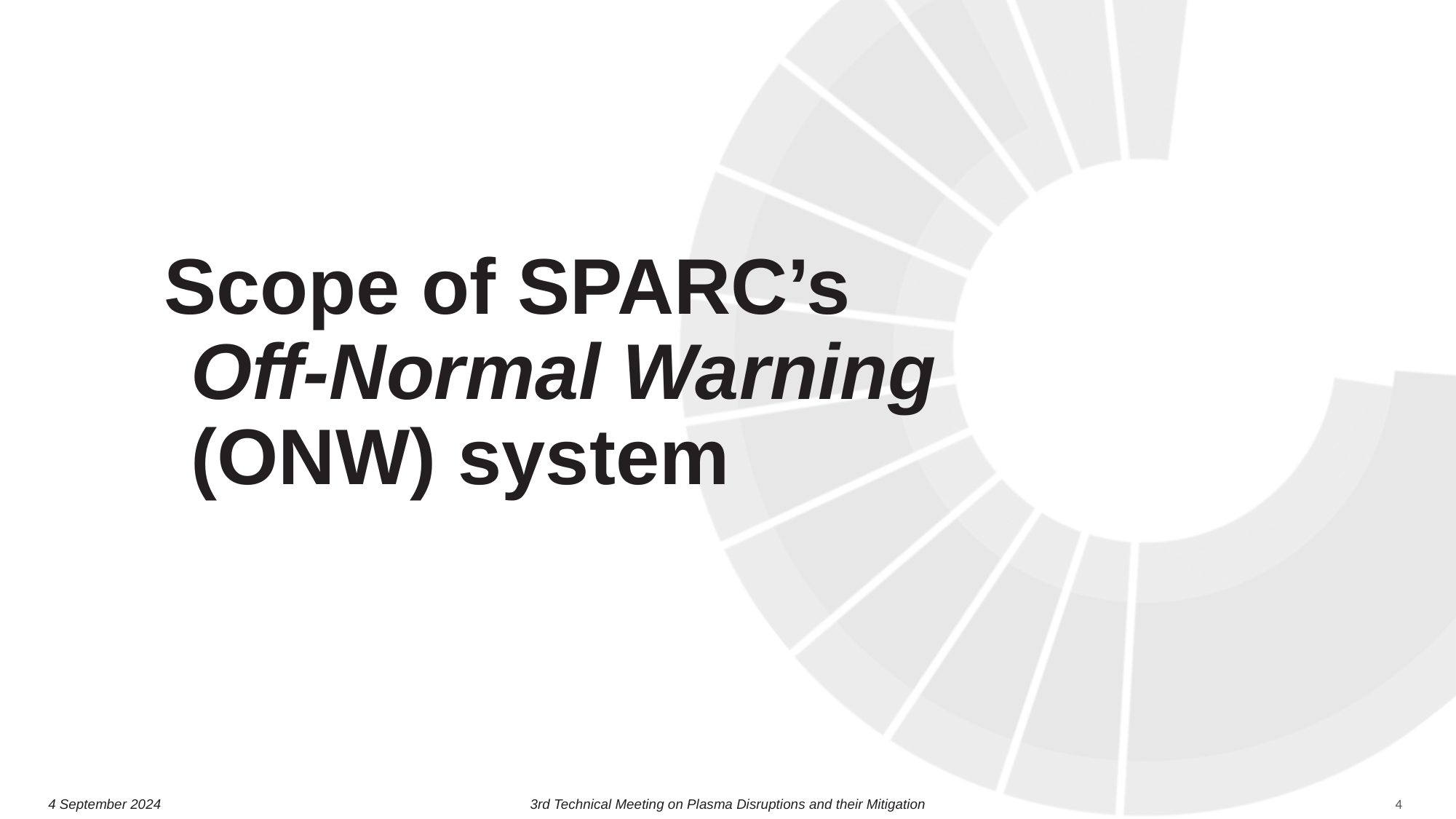

Scope of SPARC’s Off-Normal Warning (ONW) system